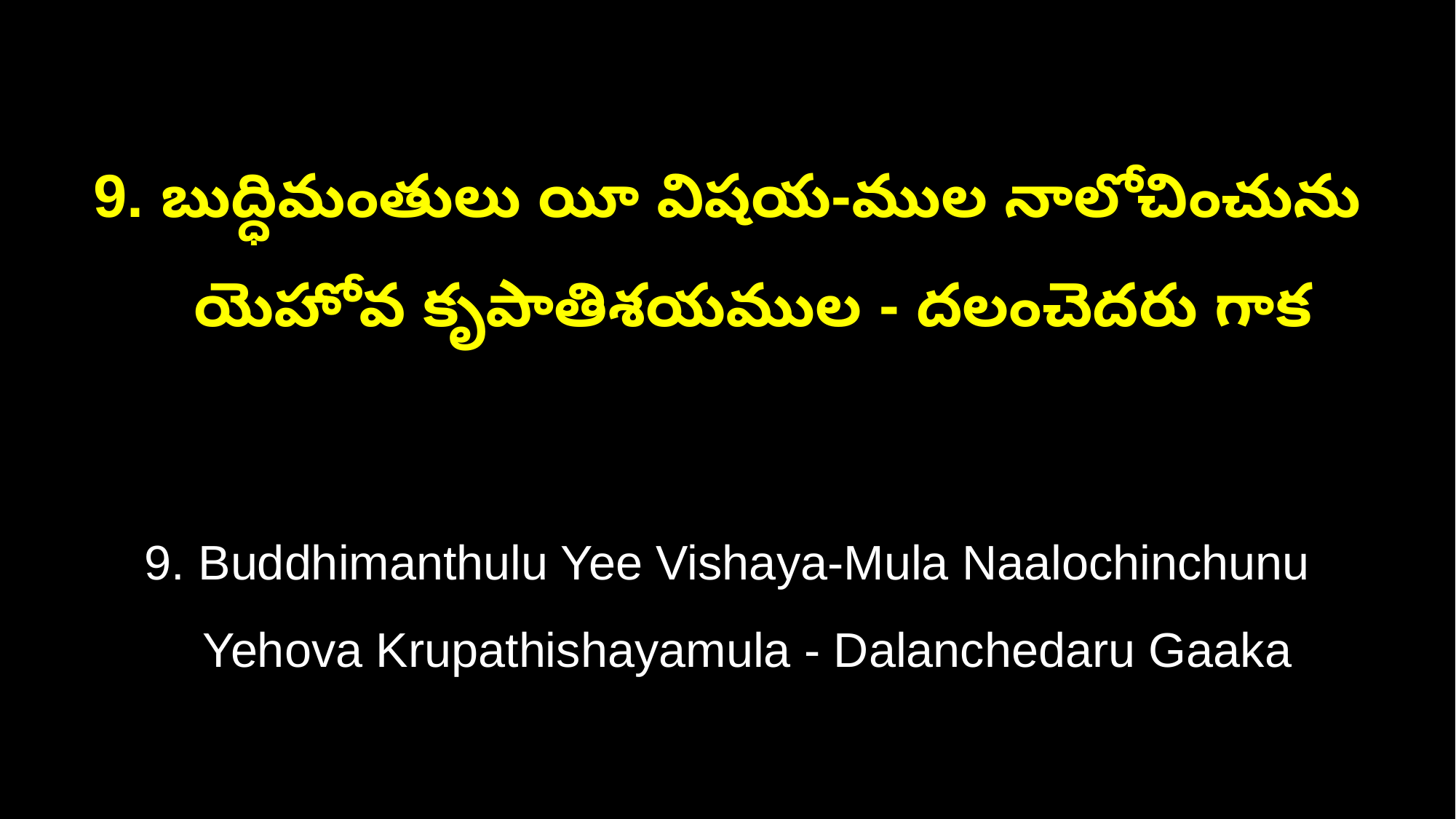

9. బుద్ధిమంతులు యీ విషయ-ముల నాలోచించును
   యెహోవ కృపాతిశయముల - దలంచెదరు గాక
9. Buddhimanthulu Yee Vishaya-Mula Naalochinchunu
   Yehova Krupathishayamula - Dalanchedaru Gaaka